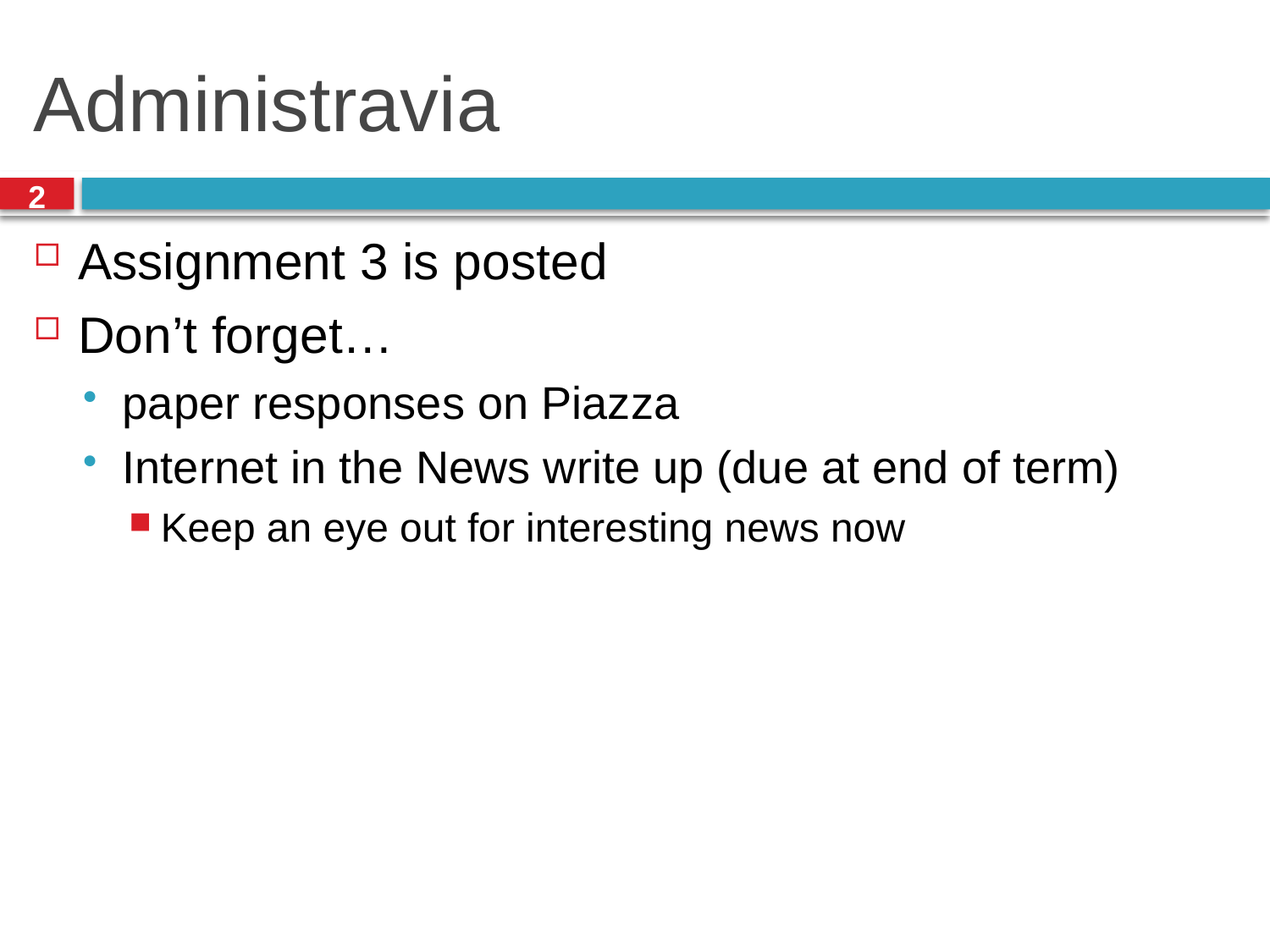

# Administravia
2
Assignment 3 is posted
Don’t forget…
paper responses on Piazza
Internet in the News write up (due at end of term)
Keep an eye out for interesting news now